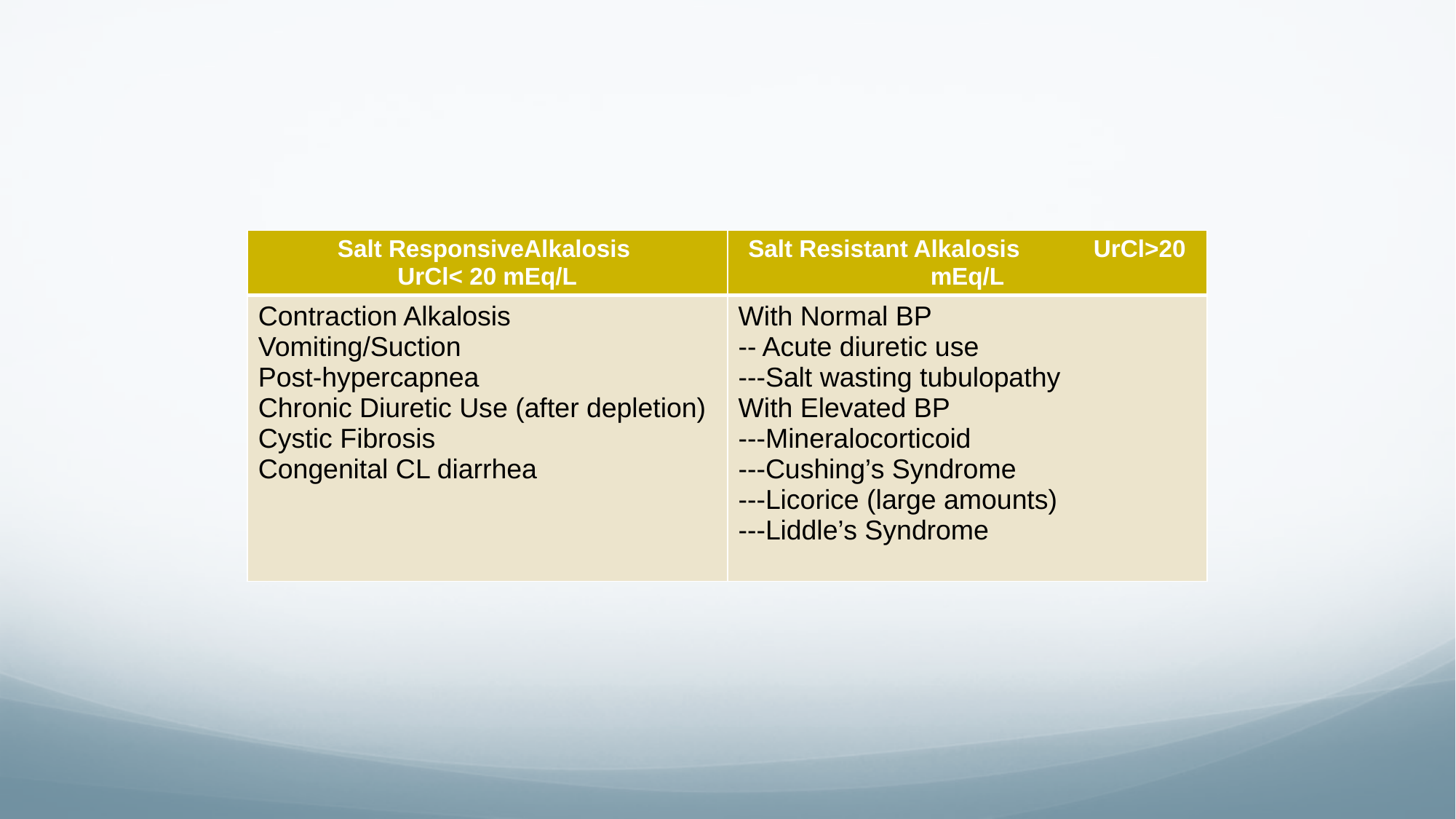

| Salt ResponsiveAlkalosis UrCl< 20 mEq/L | Salt Resistant Alkalosis UrCl>20 mEq/L |
| --- | --- |
| Contraction Alkalosis Vomiting/Suction Post-hypercapnea Chronic Diuretic Use (after depletion) Cystic Fibrosis Congenital CL diarrhea | With Normal BP -- Acute diuretic use ---Salt wasting tubulopathy With Elevated BP ---Mineralocorticoid ---Cushing’s Syndrome ---Licorice (large amounts) ---Liddle’s Syndrome |